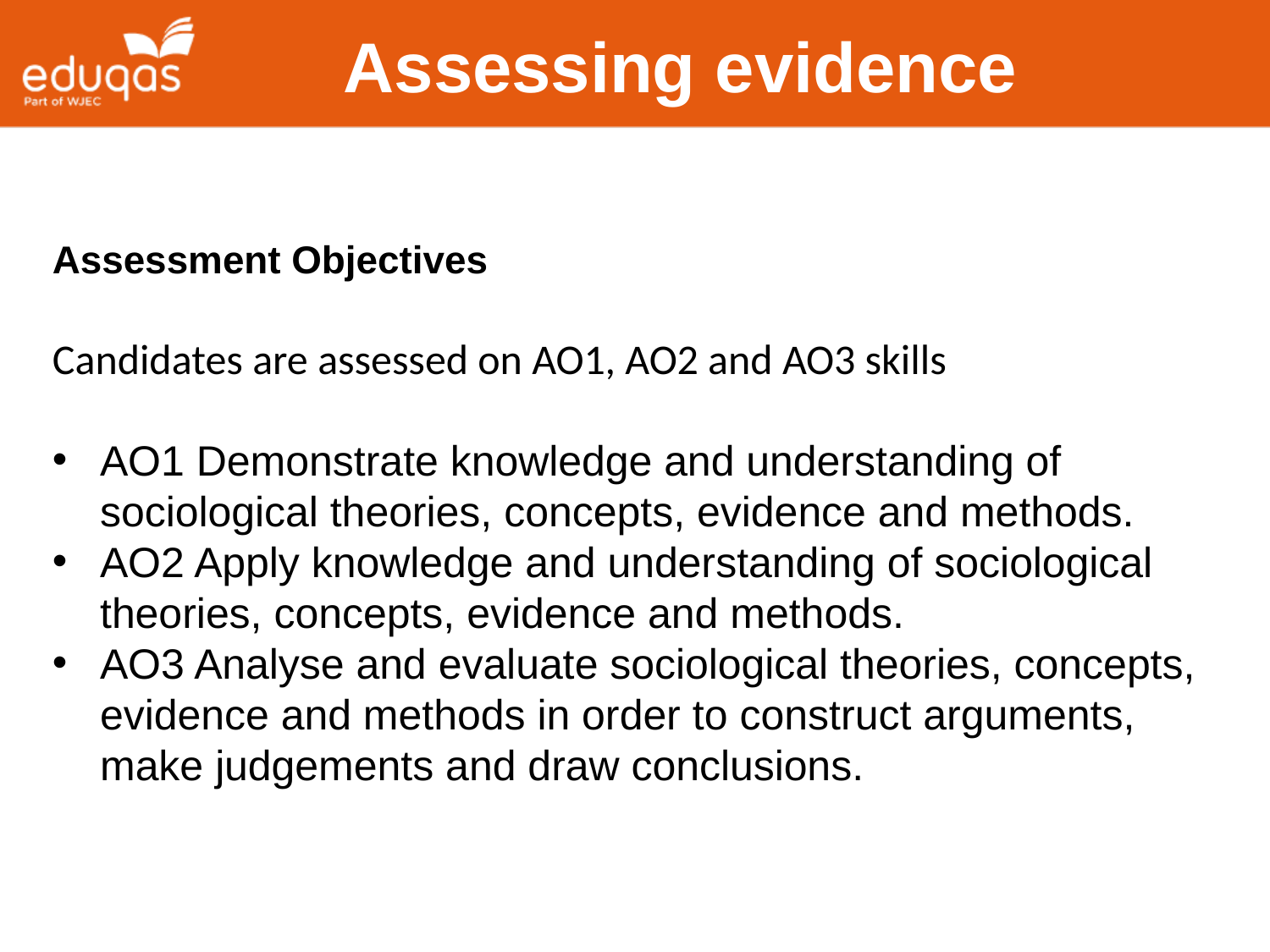

Assessing evidence

Assessment Objectives

Candidates are assessed on AO1, AO2 and AO3 skills

AO1 Demonstrate knowledge and understanding of sociological theories, concepts, evidence and methods.
AO2 Apply knowledge and understanding of sociological theories, concepts, evidence and methods.
AO3 Analyse and evaluate sociological theories, concepts, evidence and methods in order to construct arguments, make judgements and draw conclusions.